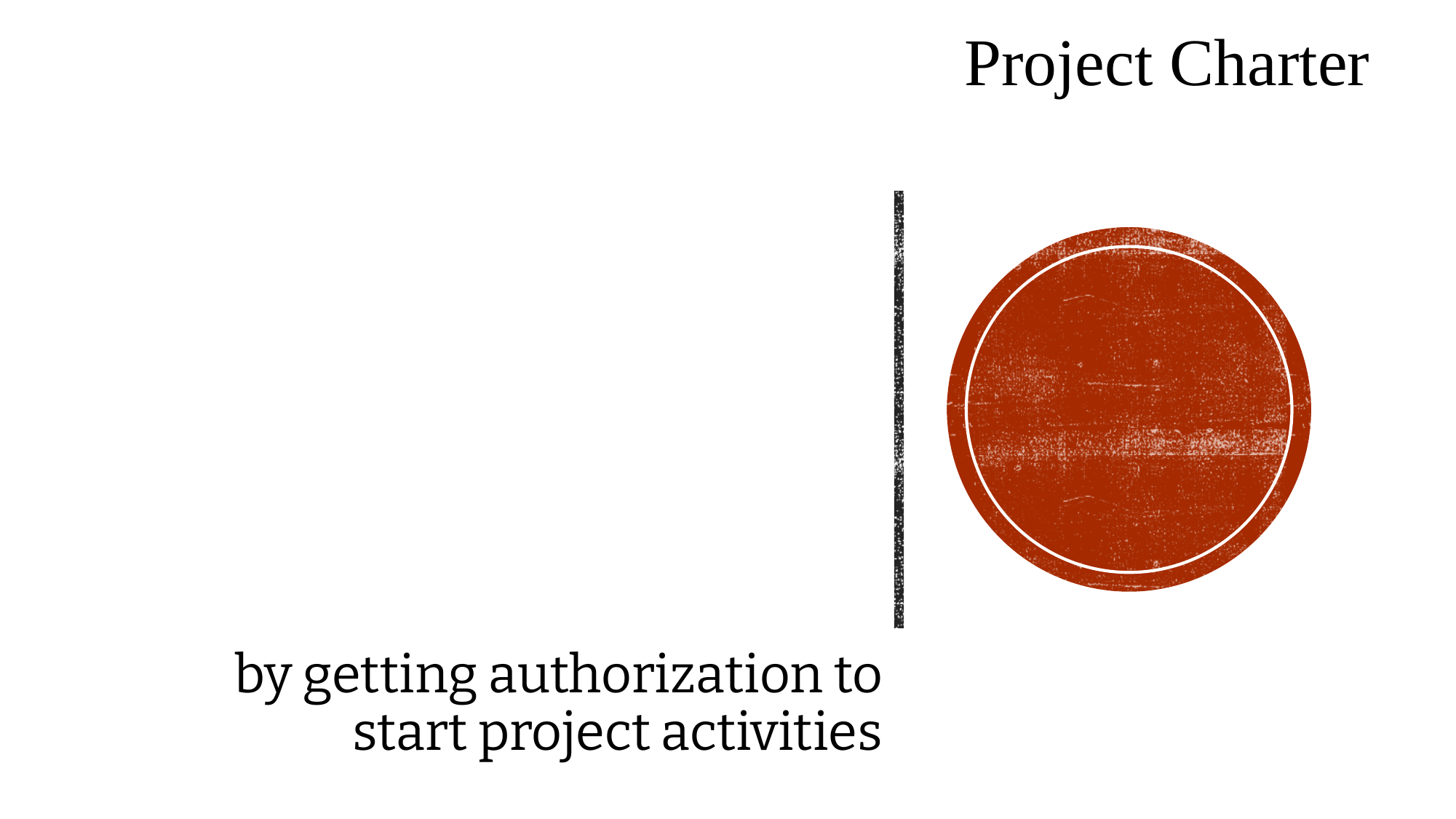

Project Charter
I want to
design a project

by getting authorization to start project activities